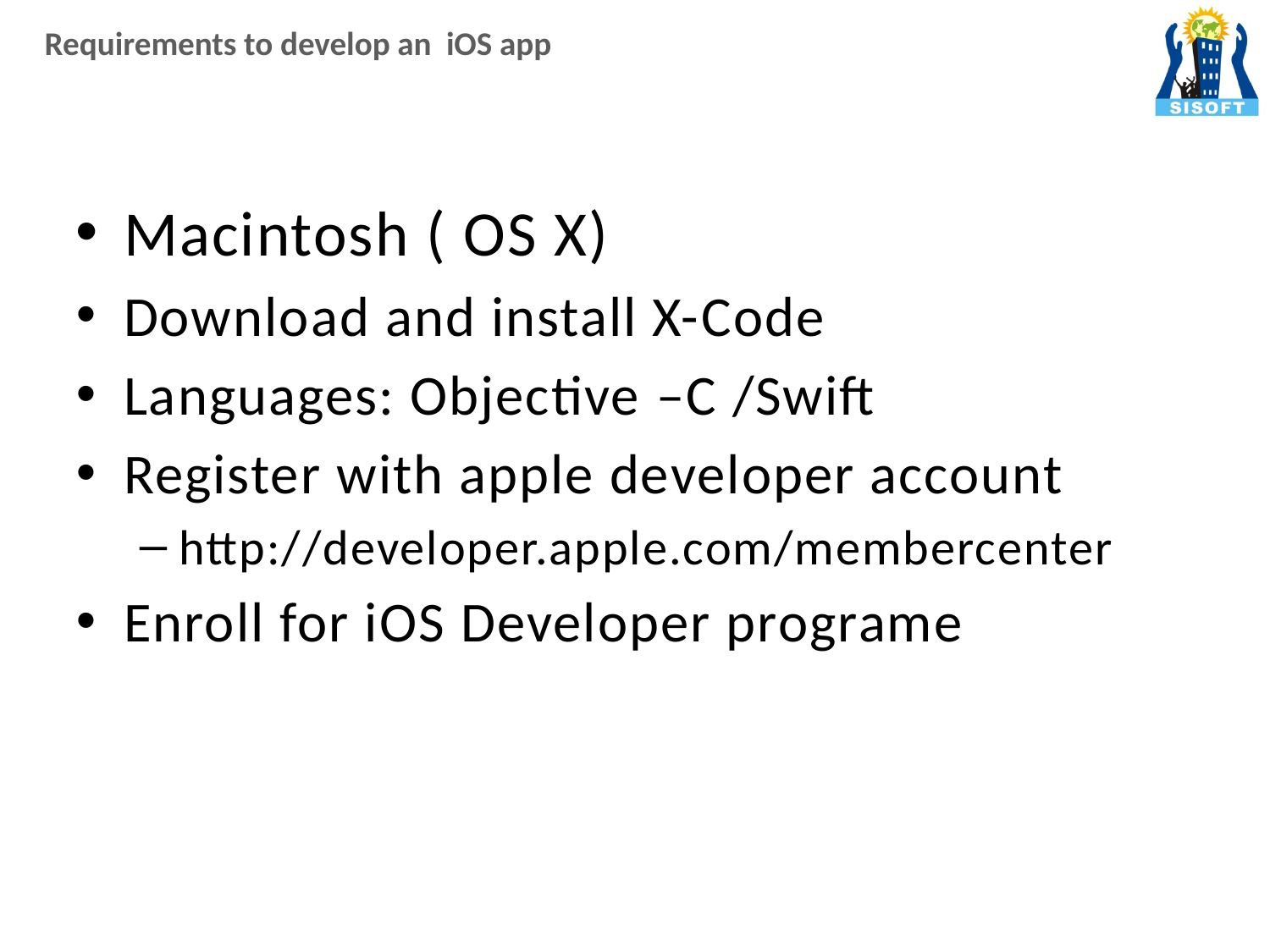

# Requirements to develop an  iOS app
Macintosh ( OS X)
Download and install X-Code
Languages: Objective –C /Swift
Register with apple developer account
http://developer.apple.com/membercenter
Enroll for iOS Developer programe